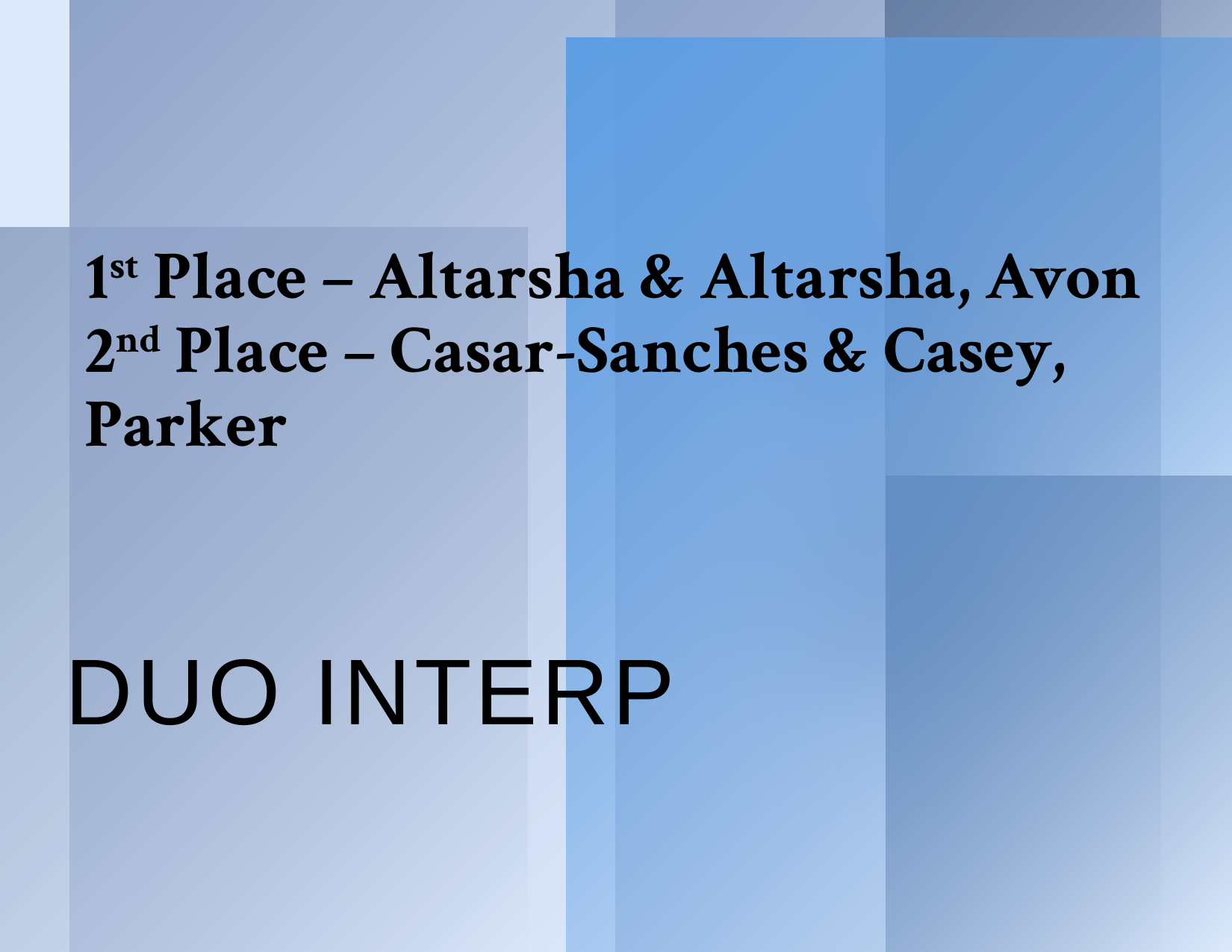

# 1st Place – Altarsha & Altarsha, Avon 2nd Place – Casar-Sanches & Casey, Parker
Duo Interp